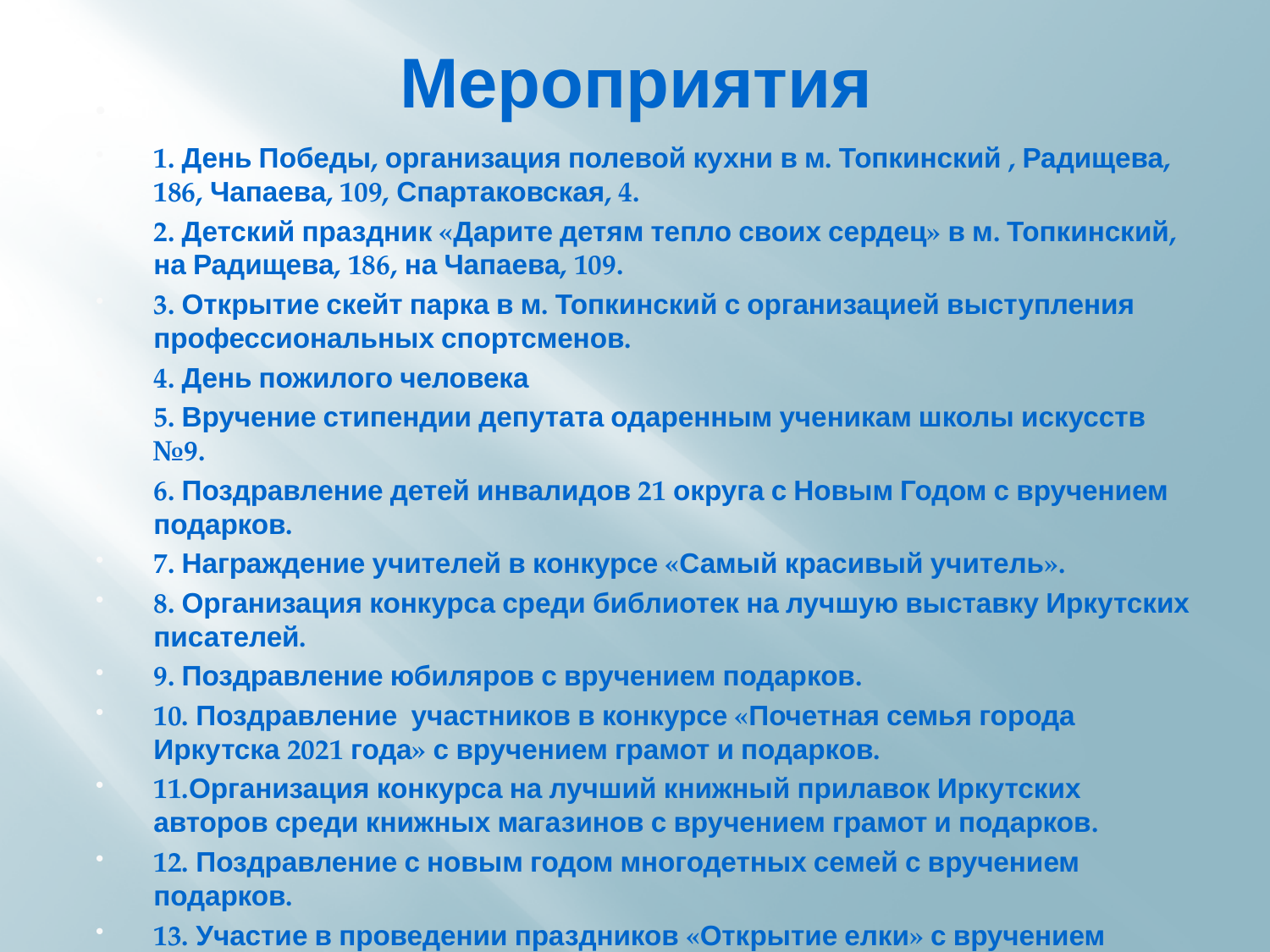

# Мероприятия

1. День Победы, организация полевой кухни в м. Топкинский , Радищева, 186, Чапаева, 109, Спартаковская, 4.
2. Детский праздник «Дарите детям тепло своих сердец» в м. Топкинский, на Радищева, 186, на Чапаева, 109.
3. Открытие скейт парка в м. Топкинский с организацией выступления профессиональных спортсменов.
4. День пожилого человека
5. Вручение стипендии депутата одаренным ученикам школы искусств №9.
6. Поздравление детей инвалидов 21 округа с Новым Годом с вручением подарков.
7. Награждение учителей в конкурсе «Самый красивый учитель».
8. Организация конкурса среди библиотек на лучшую выставку Иркутских писателей.
9. Поздравление юбиляров с вручением подарков.
10. Поздравление  участников в конкурсе «Почетная семья города Иркутска 2021 года» с вручением грамот и подарков.
11.Организация конкурса на лучший книжный прилавок Иркутских авторов среди книжных магазинов с вручением грамот и подарков.
12. Поздравление с новым годом многодетных семей с вручением подарков.
13. Участие в проведении праздников «Открытие елки» с вручением подарков в м. Топкинский и Радищева.